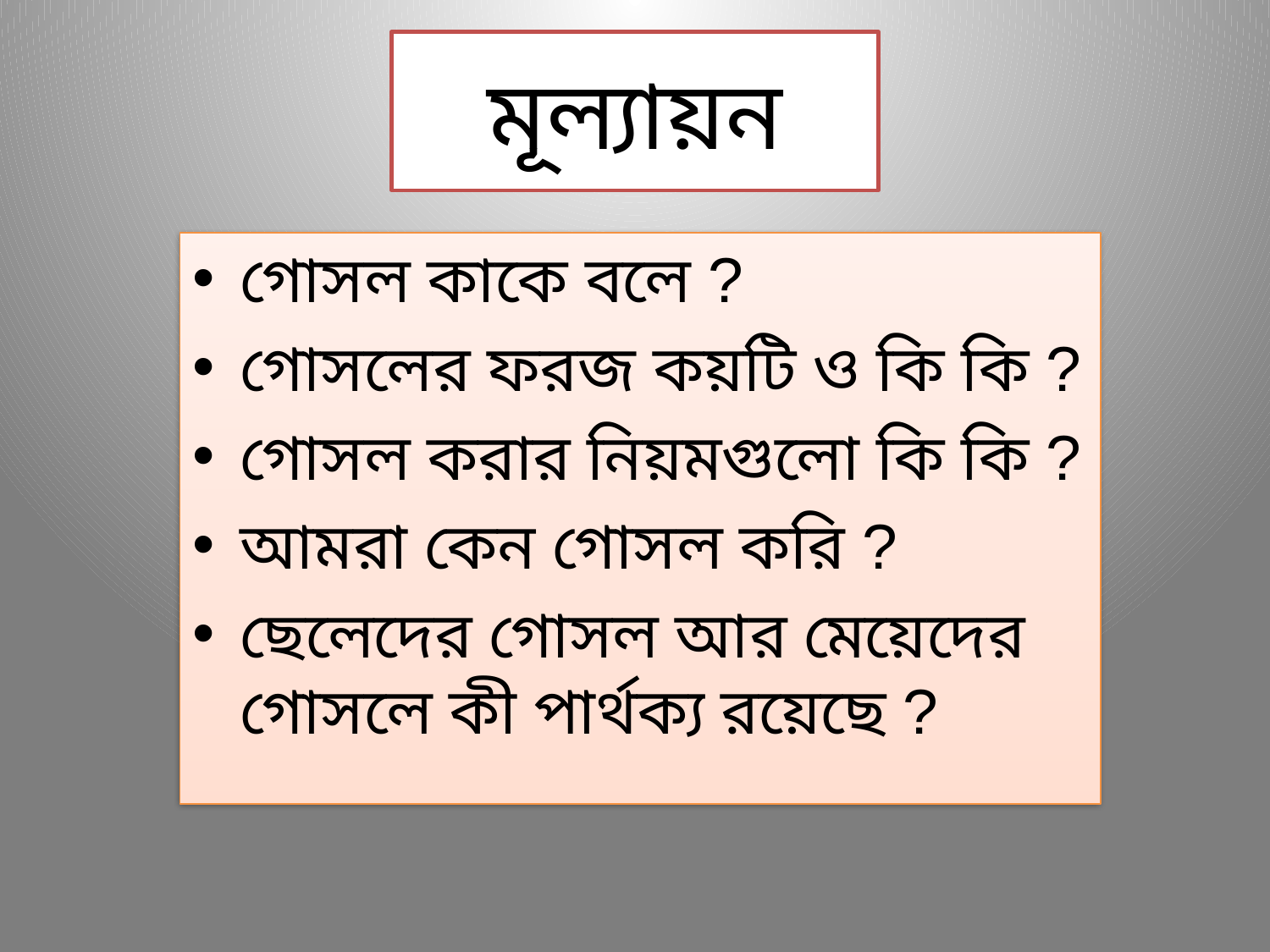

# মূল্যায়ন
গোসল কাকে বলে ?
গোসলের ফরজ কয়টি ও কি কি ?
গোসল করার নিয়মগুলো কি কি ?
আমরা কেন গোসল করি ?
ছেলেদের গোসল আর মেয়েদের গোসলে কী পার্থক্য রয়েছে ?